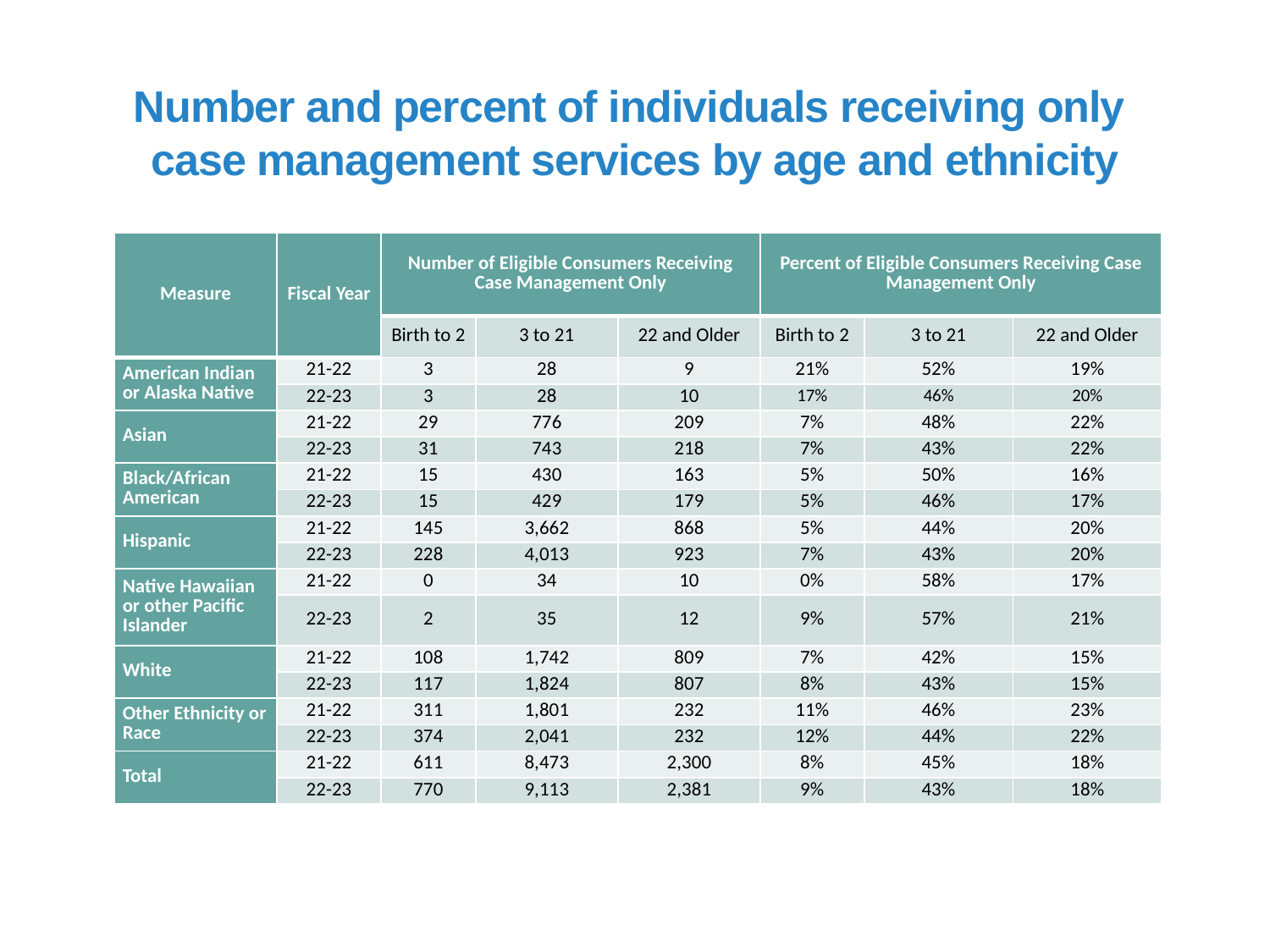

Number and percent of individuals receiving only
case management services by age and ethnicity
| Measure | Fiscal Year | Number of Eligible Consumers Receiving Case Management Only |  |  | Percent of Eligible Consumers Receiving Case Management Only |  |  |
| --- | --- | --- | --- | --- | --- | --- | --- |
|  |  | Birth to 2 | 3 to 21 | 22 and Older | Birth to 2 | 3 to 21 | 22 and Older |
| American Indian or Alaska Native | 21-22 | 3 | 28 | 9 | 21% | 52% | 19% |
|  | 22-23 | 3 | 28 | 10 | 17% | 46% | 20% |
| Asian | 21-22 | 29 | 776 | 209 | 7% | 48% | 22% |
|  | 22-23 | 31 | 743 | 218 | 7% | 43% | 22% |
| Black/African American | 21-22 | 15 | 430 | 163 | 5% | 50% | 16% |
|  | 22-23 | 15 | 429 | 179 | 5% | 46% | 17% |
| Hispanic | 21-22 | 145 | 3,662 | 868 | 5% | 44% | 20% |
|  | 22-23 | 228 | 4,013 | 923 | 7% | 43% | 20% |
| Native Hawaiian or other Pacific Islander | 21-22 | 0 | 34 | 10 | 0% | 58% | 17% |
|  | 22-23 | 2 | 35 | 12 | 9% | 57% | 21% |
| White | 21-22 | 108 | 1,742 | 809 | 7% | 42% | 15% |
|  | 22-23 | 117 | 1,824 | 807 | 8% | 43% | 15% |
| Other Ethnicity or Race | 21-22 | 311 | 1,801 | 232 | 11% | 46% | 23% |
|  | 22-23 | 374 | 2,041 | 232 | 12% | 44% | 22% |
| Total | 21-22 | 611 | 8,473 | 2,300 | 8% | 45% | 18% |
|  | 22-23 | 770 | 9,113 | 2,381 | 9% | 43% | 18% |